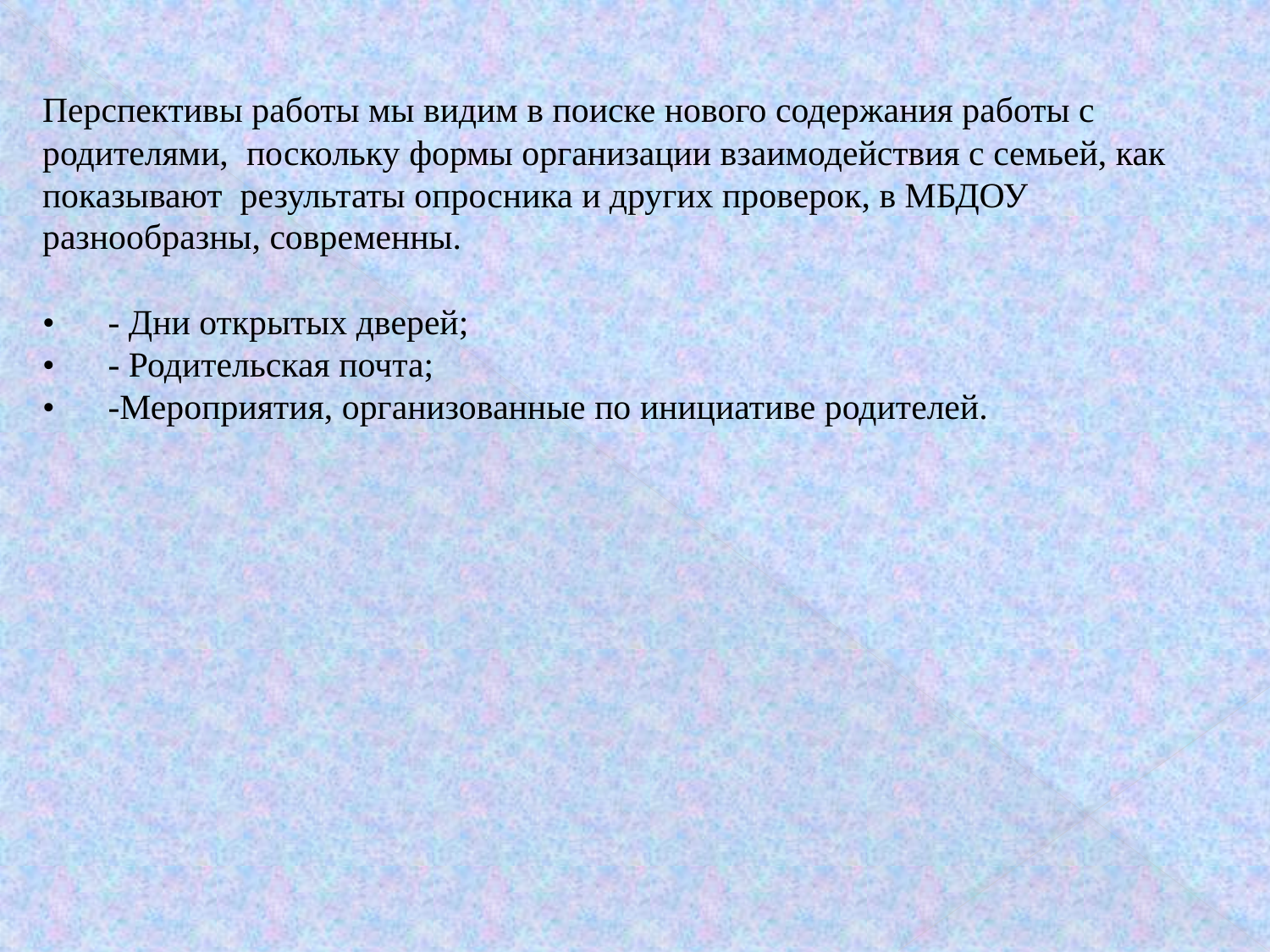

Перспективы работы мы видим в поиске нового содержания работы с родителями,  поскольку формы организации взаимодействия с семьей, как показывают  результаты опросника и других проверок, в МБДОУ разнообразны, современны.

•      - Дни открытых дверей;
•      - Родительская почта;
•      -Мероприятия, организованные по инициативе родителей.